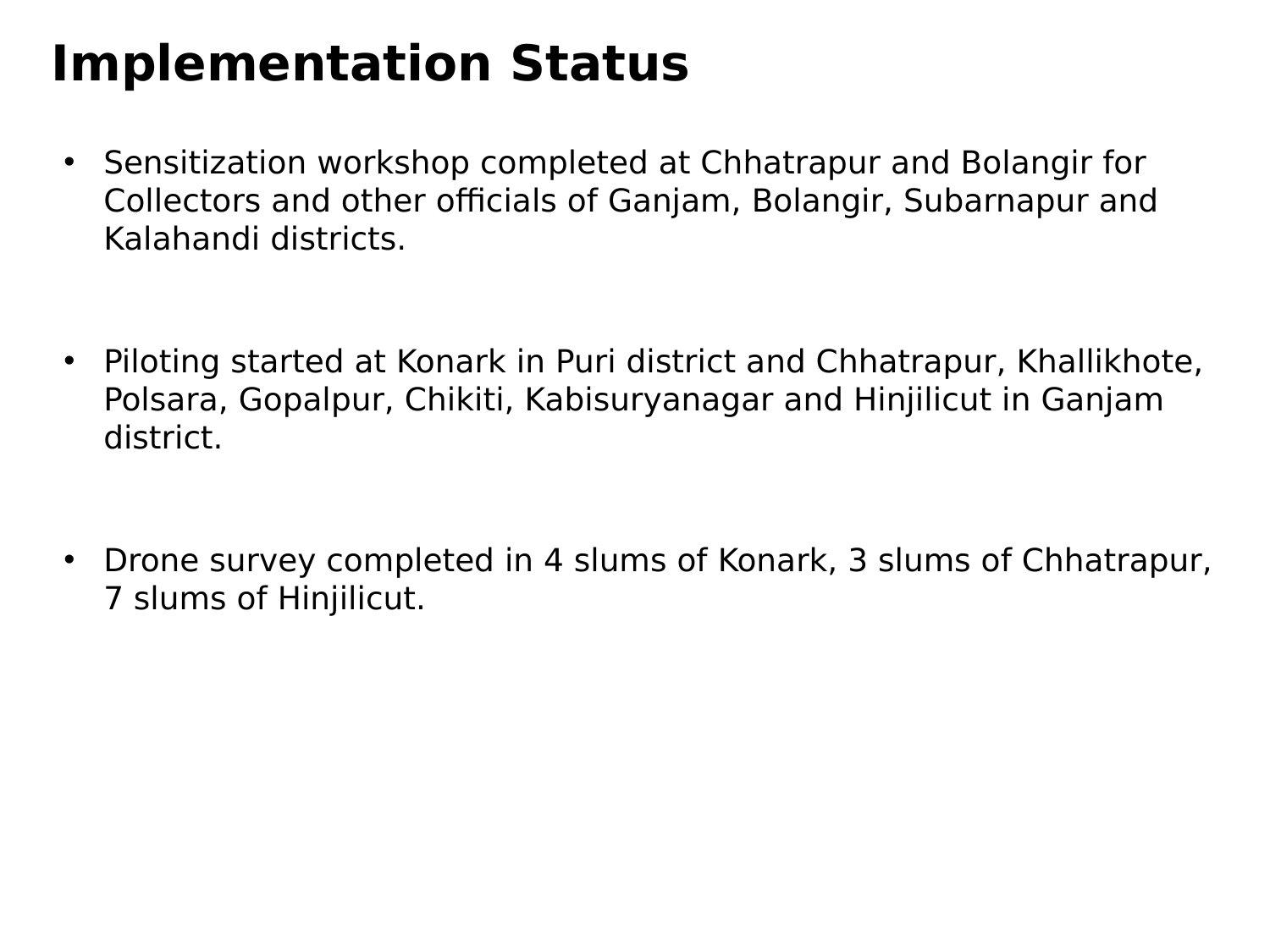

Implementation Status
Sensitization workshop completed at Chhatrapur and Bolangir for Collectors and other officials of Ganjam, Bolangir, Subarnapur and Kalahandi districts.
Piloting started at Konark in Puri district and Chhatrapur, Khallikhote, Polsara, Gopalpur, Chikiti, Kabisuryanagar and Hinjilicut in Ganjam district.
Drone survey completed in 4 slums of Konark, 3 slums of Chhatrapur, 7 slums of Hinjilicut.